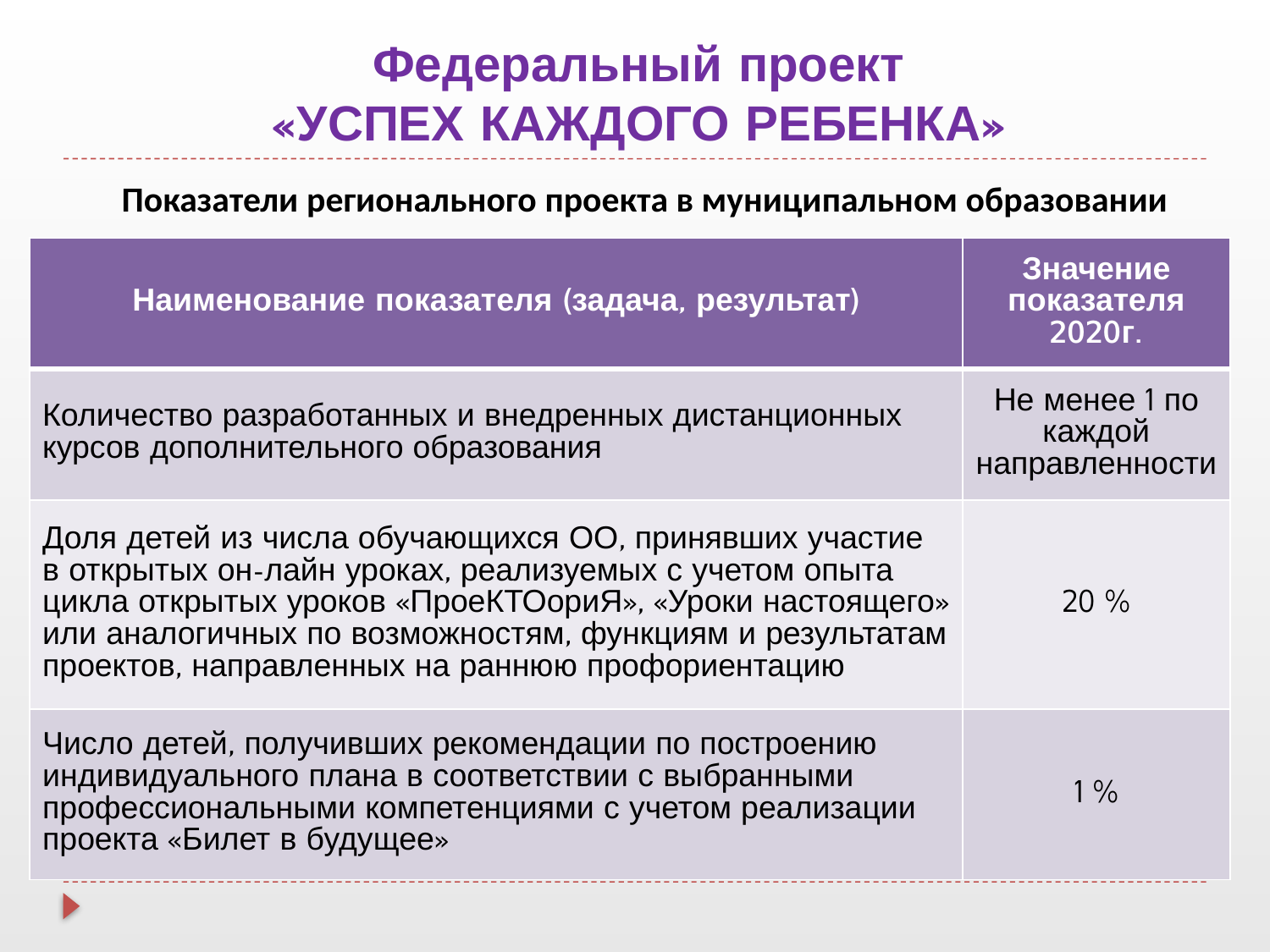

Федеральный проект
«УСПЕХ КАЖДОГО РЕБЕНКА»
# Показатели регионального проекта в муниципальном образовании
| Наименование показателя (задача, результат) | Значение показателя 2020г. |
| --- | --- |
| Количество разработанных и внедренных дистанционных курсов дополнительного образования | Не менее 1 по каждой направленности |
| Доля детей из числа обучающихся ОО, принявших участие в открытых он-лайн уроках, реализуемых с учетом опыта цикла открытых уроков «ПроеКТОориЯ», «Уроки настоящего» или аналогичных по возможностям, функциям и результатам проектов, направленных на раннюю профориентацию | 20 % |
| Число детей, получивших рекомендации по построению индивидуального плана в соответствии с выбранными профессиональными компетенциями с учетом реализации проекта «Билет в будущее» | 1 % |